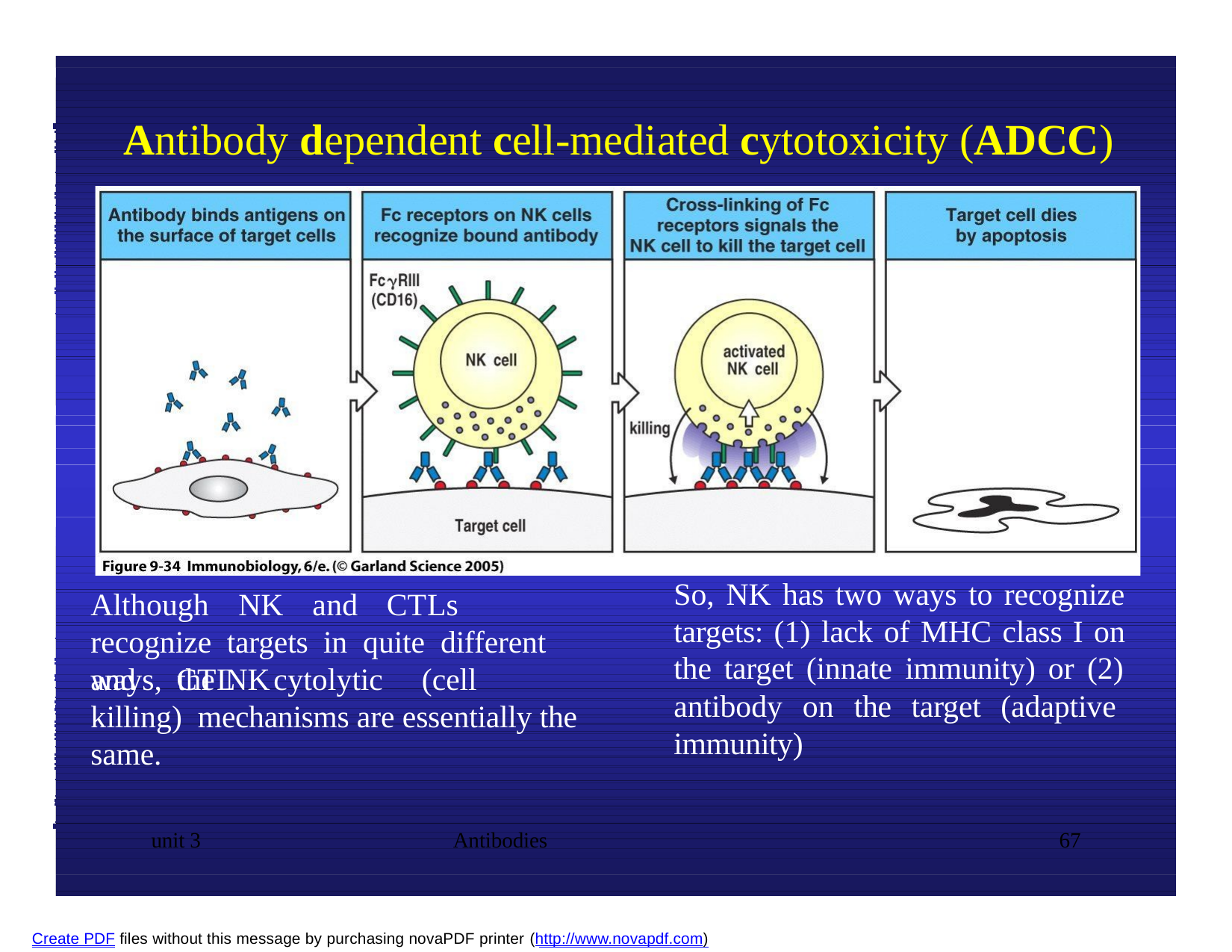

# Antibody dependent cell-mediated cytotoxicity (ADCC)

So, NK has two ways to recognize  targets: (1) lack of MHC class I on  the target (innate immunity) or (2)  antibody on the target (adaptive  immunity)

Although	NK	and	CTLs	recognize  targets  in  quite  different  ways,  the NK

and	CTL	cytolytic	(cell	killing)  mechanisms are essentially the same.

unit 3
Antibodies
67

Create PDF files without this message by purchasing novaPDF printer (http://www.novapdf.com)